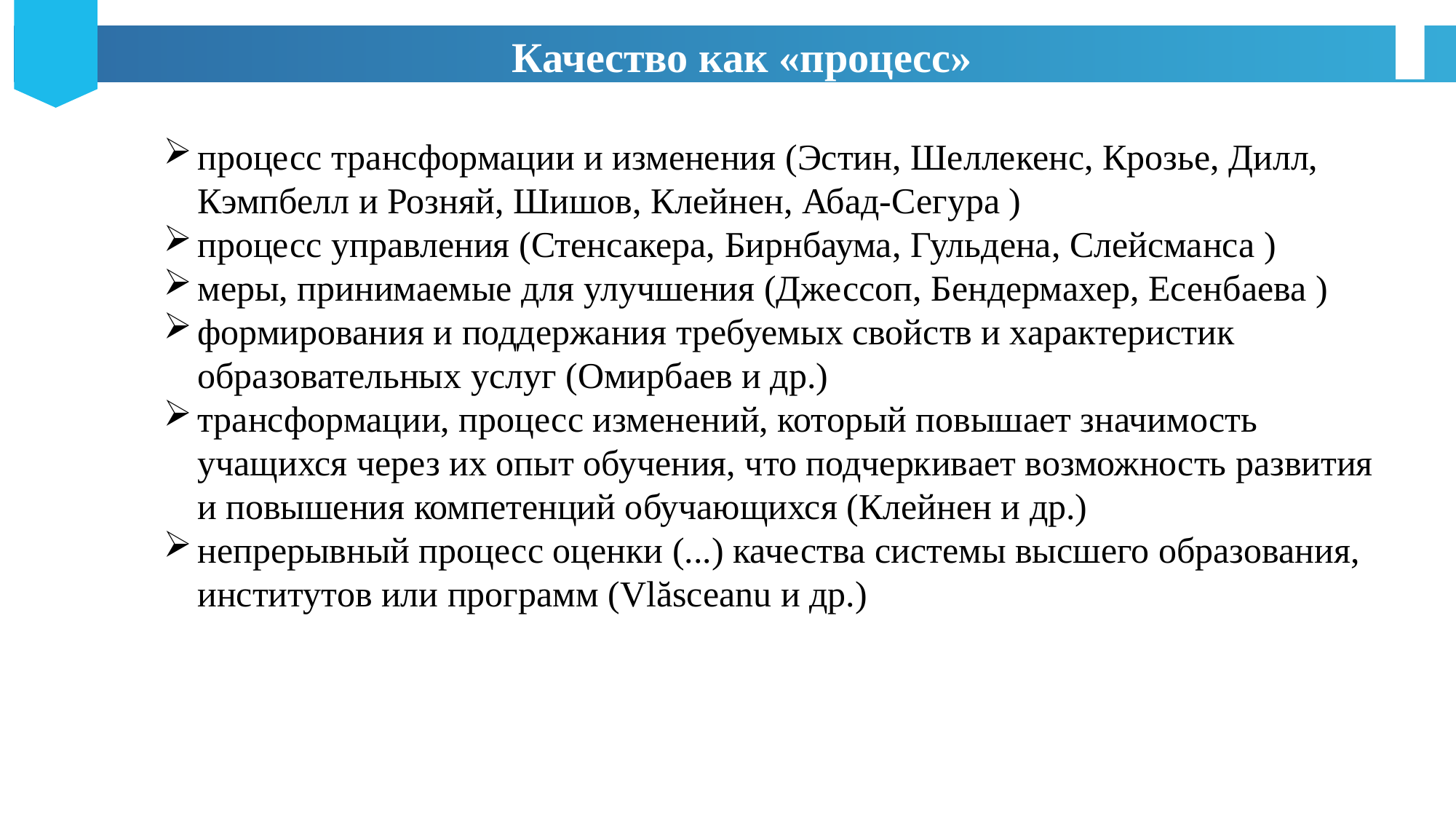

Качество как «процесс»
процесс трансформации и изменения (Эстин, Шеллекенс, Крозье, Дилл, Кэмпбелл и Розняй, Шишов, Клейнен, Абад-Сегура )
процесс управления (Стенсакера, Бирнбаума, Гульдена, Слейсманса )
меры, принимаемые для улучшения (Джессоп, Бендермахер, Есенбаева )
формирования и поддержания требуемых свойств и характеристик образовательных услуг (Омирбаев и др.)
трансформации, процесс изменений, который повышает значимость учащихся через их опыт обучения, что подчеркивает возможность развития и повышения компетенций обучающихся (Клейнен и др.)
непрерывный процесс оценки (...) качества системы высшего образования, институтов или программ (Vlăsceanu и др.)